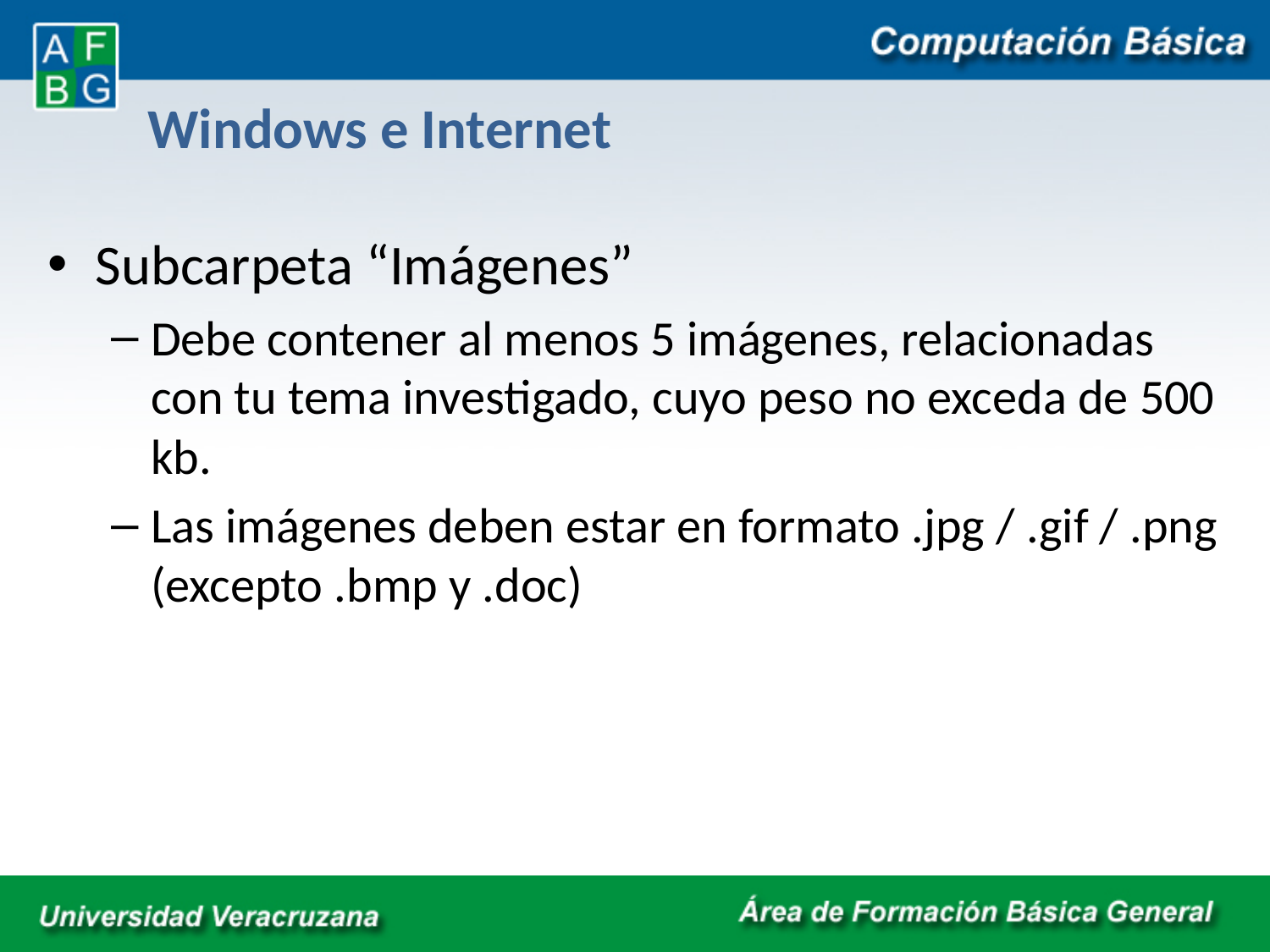

# Windows e Internet
Subcarpeta “Imágenes”
Debe contener al menos 5 imágenes, relacionadas con tu tema investigado, cuyo peso no exceda de 500 kb.
Las imágenes deben estar en formato .jpg / .gif / .png (excepto .bmp y .doc)